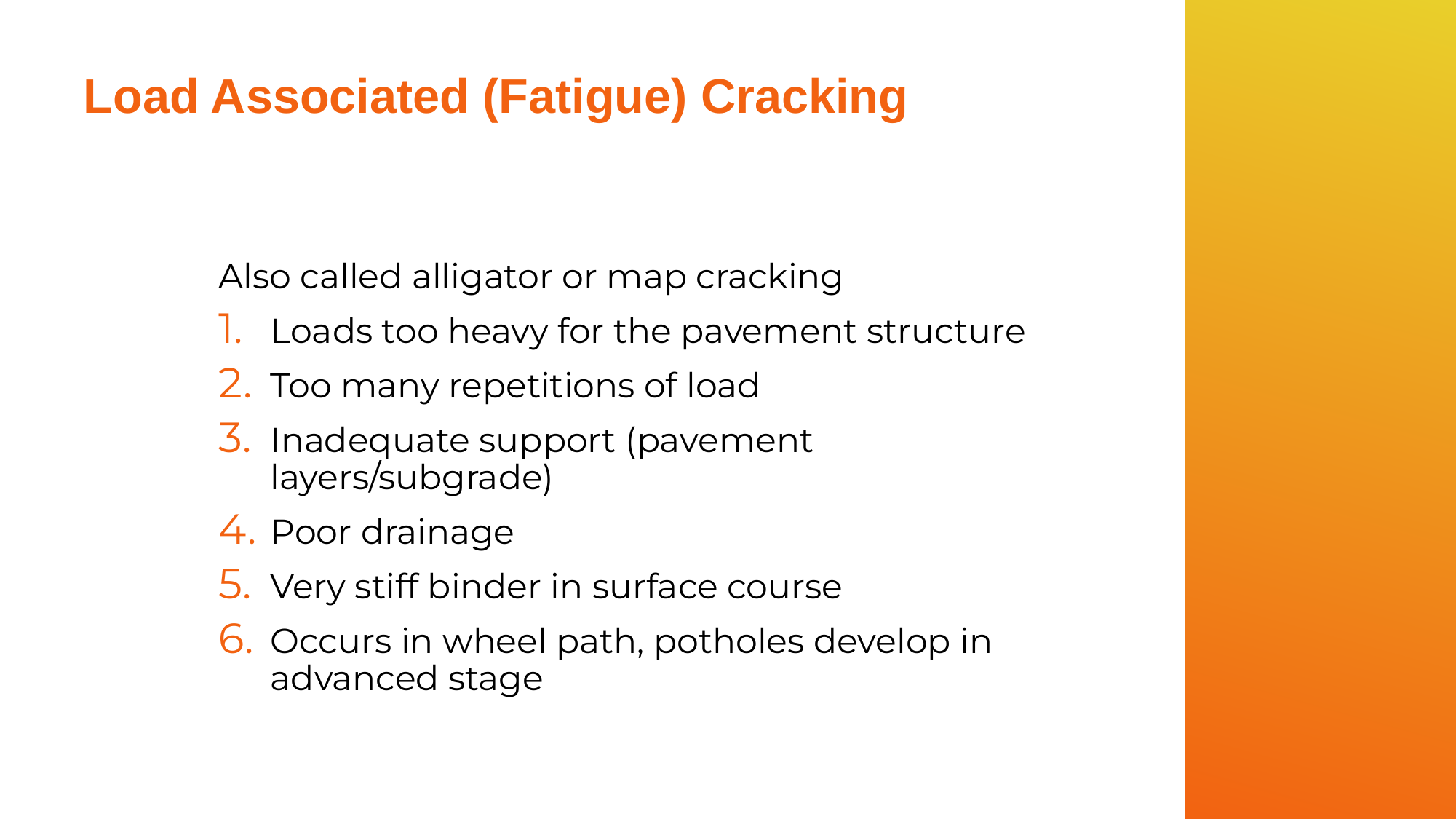

# Load Associated (Fatigue) Cracking
Also called alligator or map cracking
Loads too heavy for the pavement structure
Too many repetitions of load
Inadequate support (pavement layers/subgrade)
Poor drainage
Very stiff binder in surface course
Occurs in wheel path, potholes develop in advanced stage